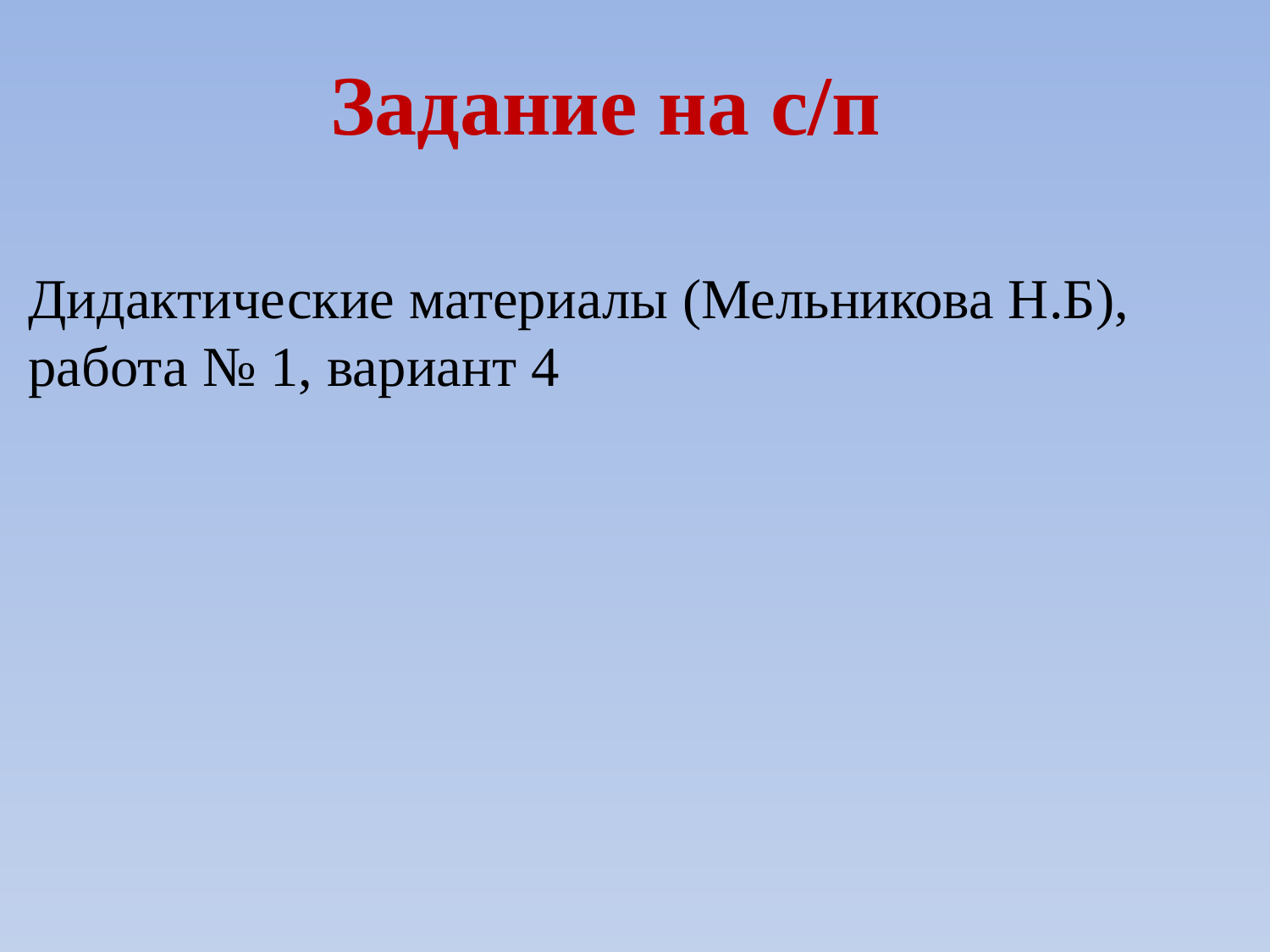

Задание на с/п
Дидактические материалы (Мельникова Н.Б),
работа № 1, вариант 4